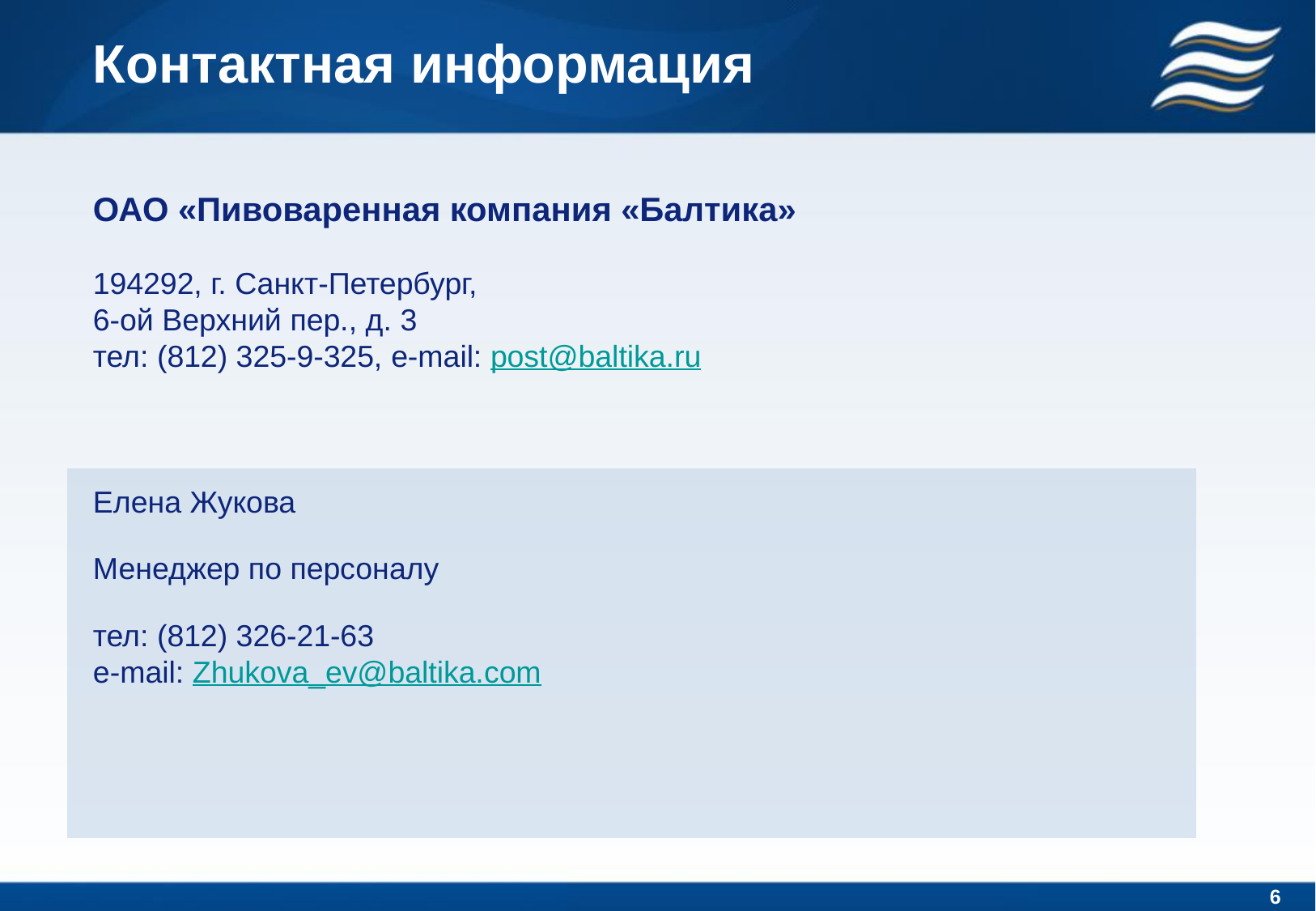

# Контактная информация
ОАО «Пивоваренная компания «Балтика»
194292, г. Санкт-Петербург,
6-ой Верхний пер., д. 3
тел: (812) 325-9-325, e-mail: post@baltika.ru

Елена Жукова
Менеджер по персоналу
тел: (812) 326-21-63
e-mail: Zhukova_ev@baltika.com

6